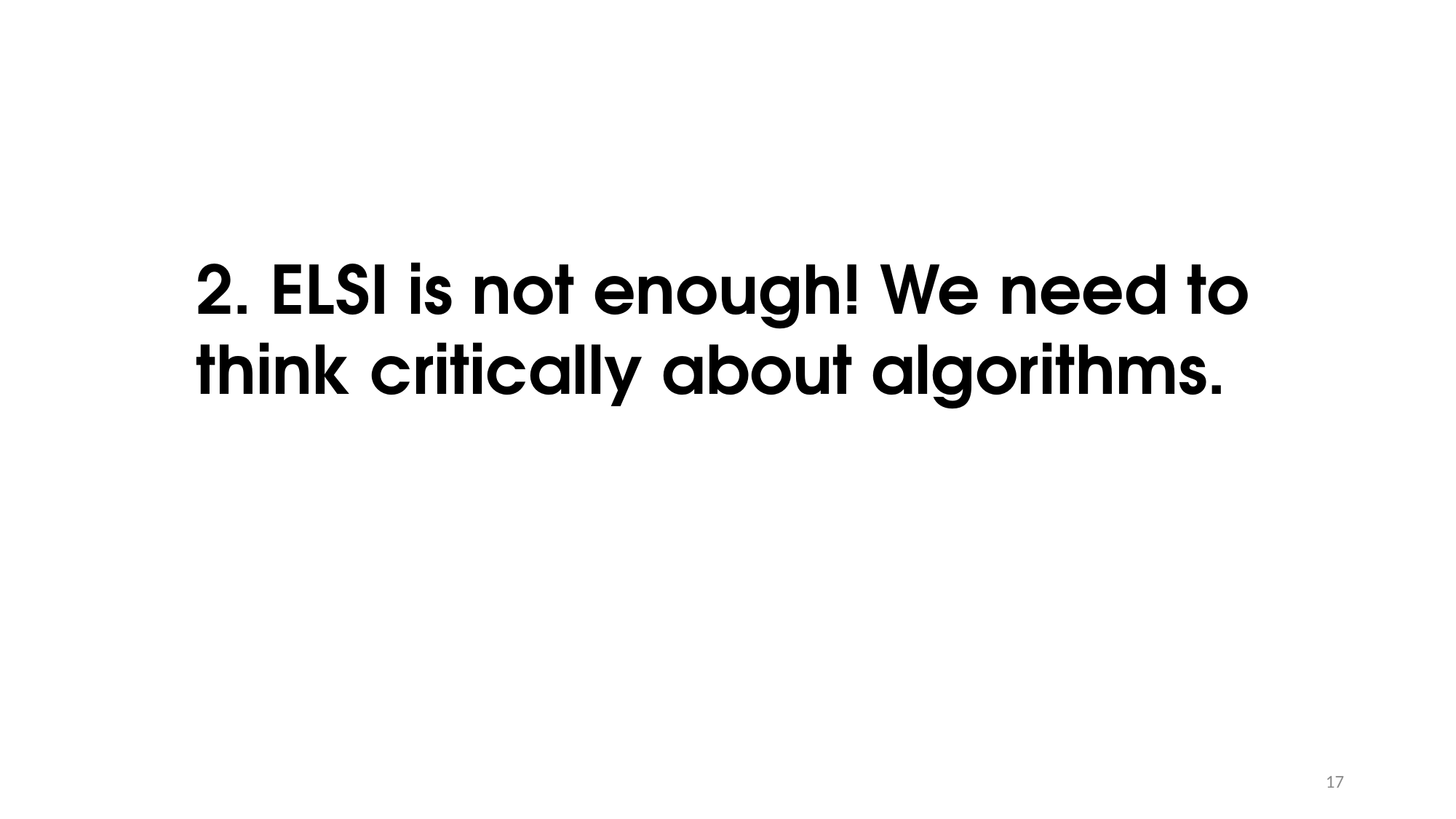

2. ELSI is not enough! We need to think critically about algorithms.
17